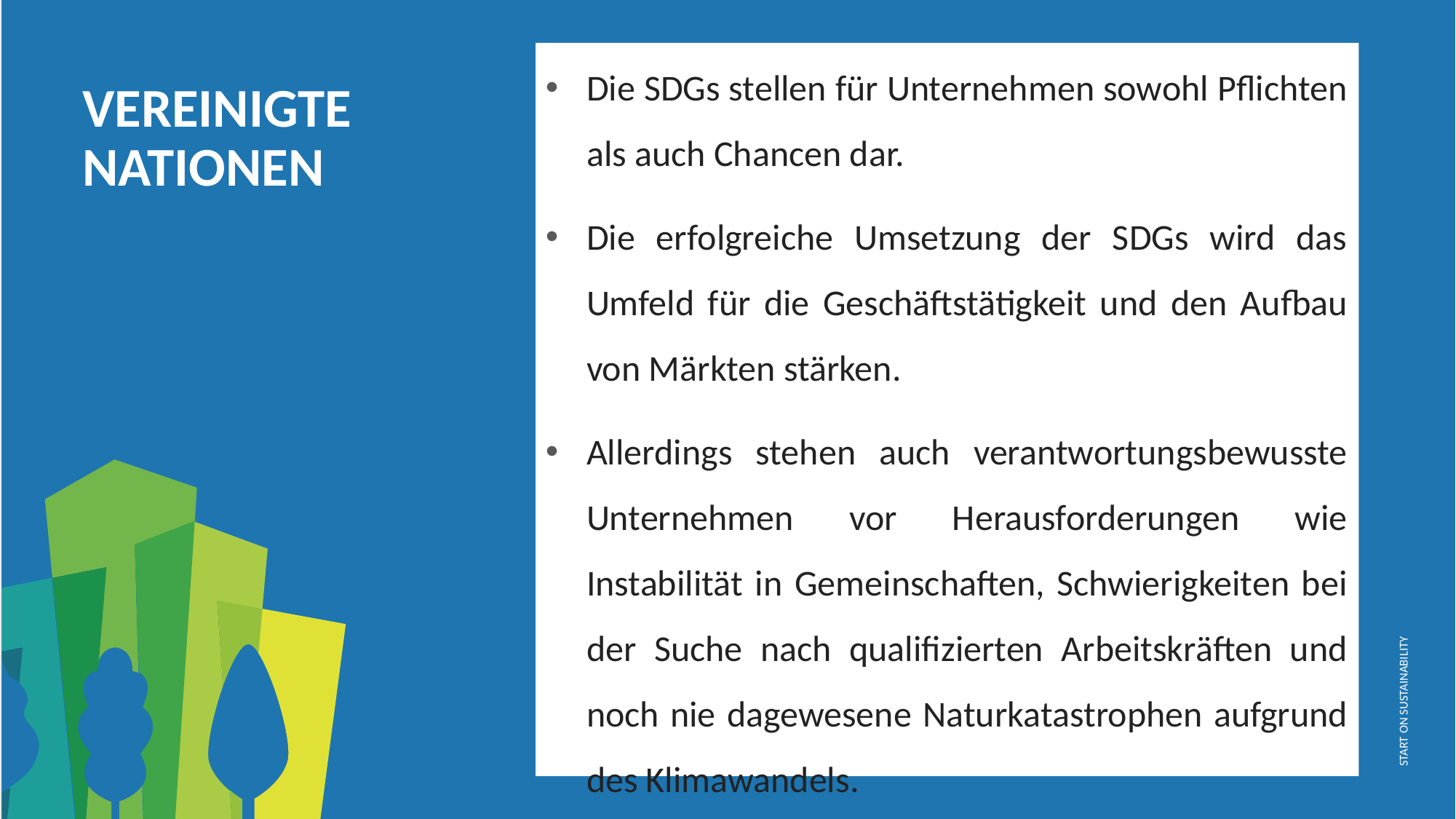

Die SDGs stellen für Unternehmen sowohl Pflichten als auch Chancen dar.
Die erfolgreiche Umsetzung der SDGs wird das Umfeld für die Geschäftstätigkeit und den Aufbau von Märkten stärken.
Allerdings stehen auch verantwortungsbewusste Unternehmen vor Herausforderungen wie Instabilität in Gemeinschaften, Schwierigkeiten bei der Suche nach qualifizierten Arbeitskräften und noch nie dagewesene Naturkatastrophen aufgrund des Klimawandels.
VEREINIGTE NATIONEN